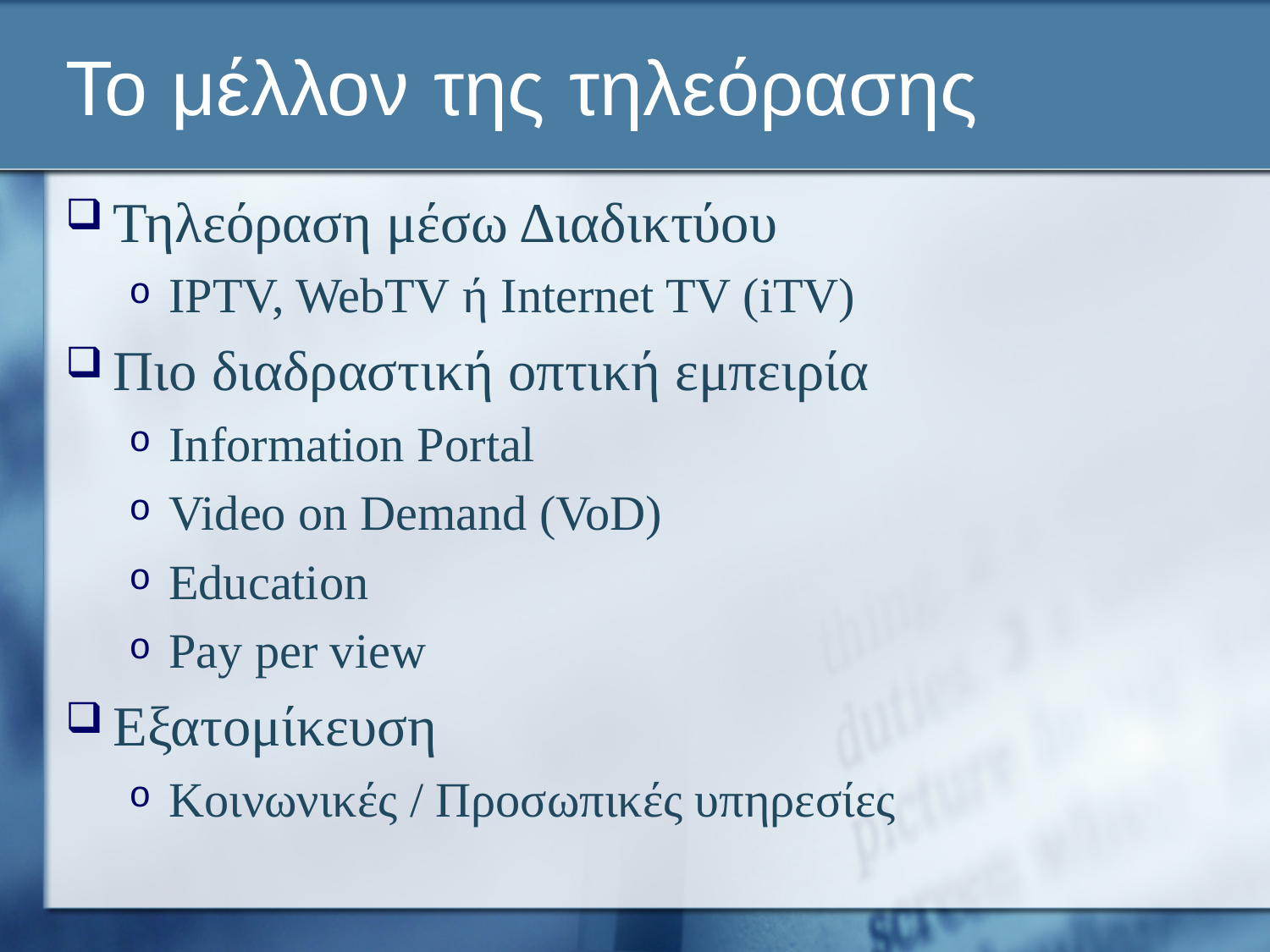

# Το μέλλον της τηλεόρασης
Τηλεόραση μέσω Διαδικτύου
IPTV, WebTV ή Internet TV (iTV)
Πιο διαδραστική οπτική εμπειρία
Information Portal
Video on Demand (VoD)
Education
Pay per view
Εξατομίκευση
Κοινωνικές / Προσωπικές υπηρεσίες